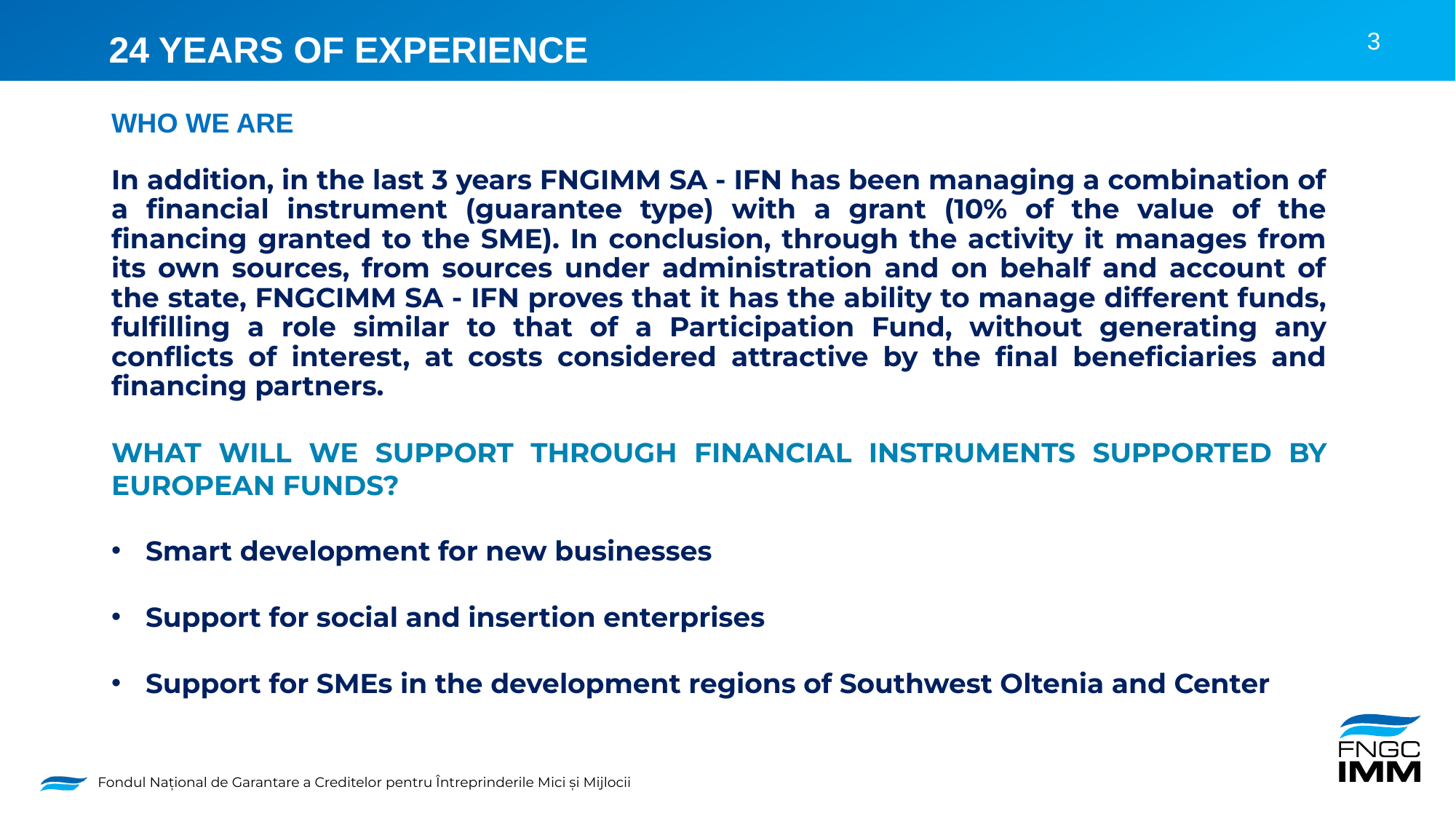

# 24 YEARS OF EXPERIENCE
WHO WE ARE
In addition, in the last 3 years FNGIMM SA - IFN has been managing a combination of a financial instrument (guarantee type) with a grant (10% of the value of the financing granted to the SME). In conclusion, through the activity it manages from its own sources, from sources under administration and on behalf and account of the state, FNGCIMM SA - IFN proves that it has the ability to manage different funds, fulfilling a role similar to that of a Participation Fund, without generating any conflicts of interest, at costs considered attractive by the final beneficiaries and financing partners.
WHAT WILL WE SUPPORT THROUGH FINANCIAL INSTRUMENTS SUPPORTED BY EUROPEAN FUNDS?
Smart development for new businesses
Support for social and insertion enterprises
Support for SMEs in the development regions of Southwest Oltenia and Center